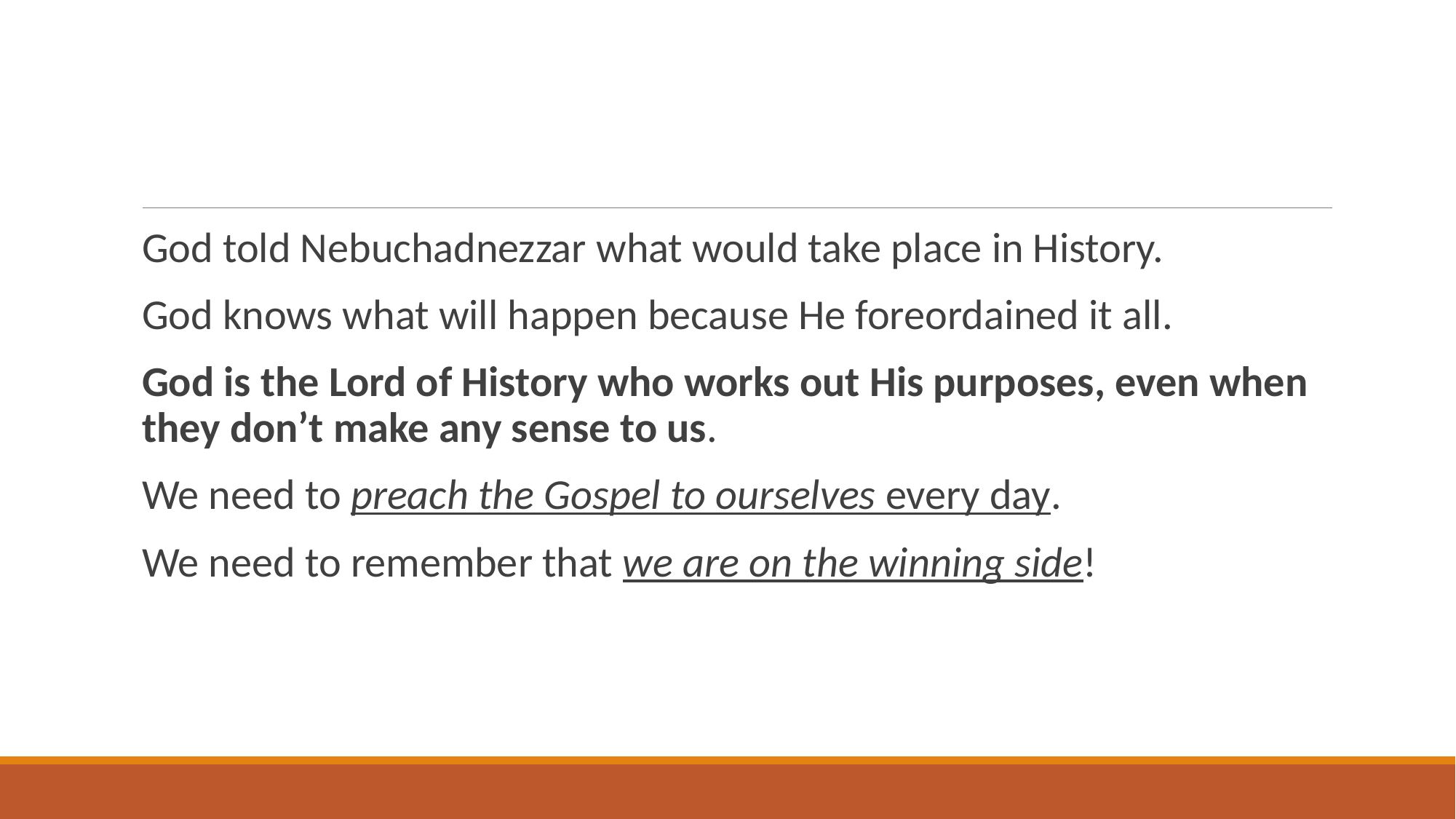

#
God told Nebuchadnezzar what would take place in History.
God knows what will happen because He foreordained it all.
God is the Lord of History who works out His purposes, even when they don’t make any sense to us.
We need to preach the Gospel to ourselves every day.
We need to remember that we are on the winning side!